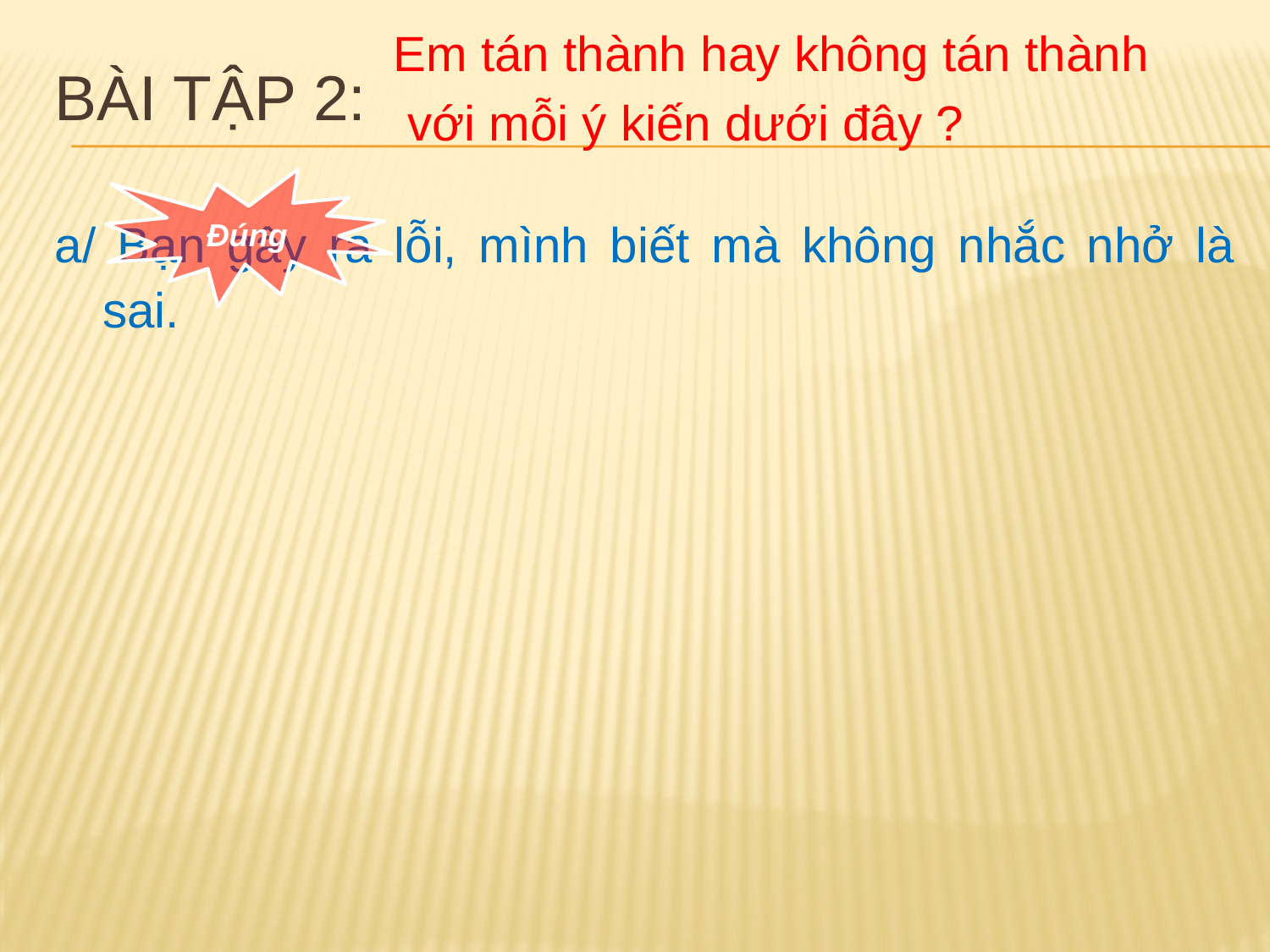

Em tán thành hay không tán thành
 với mỗi ý kiến dưới đây ?
# Bài tập 2:
Đúng
a/ Bạn gây ra lỗi, mình biết mà không nhắc nhở là sai.